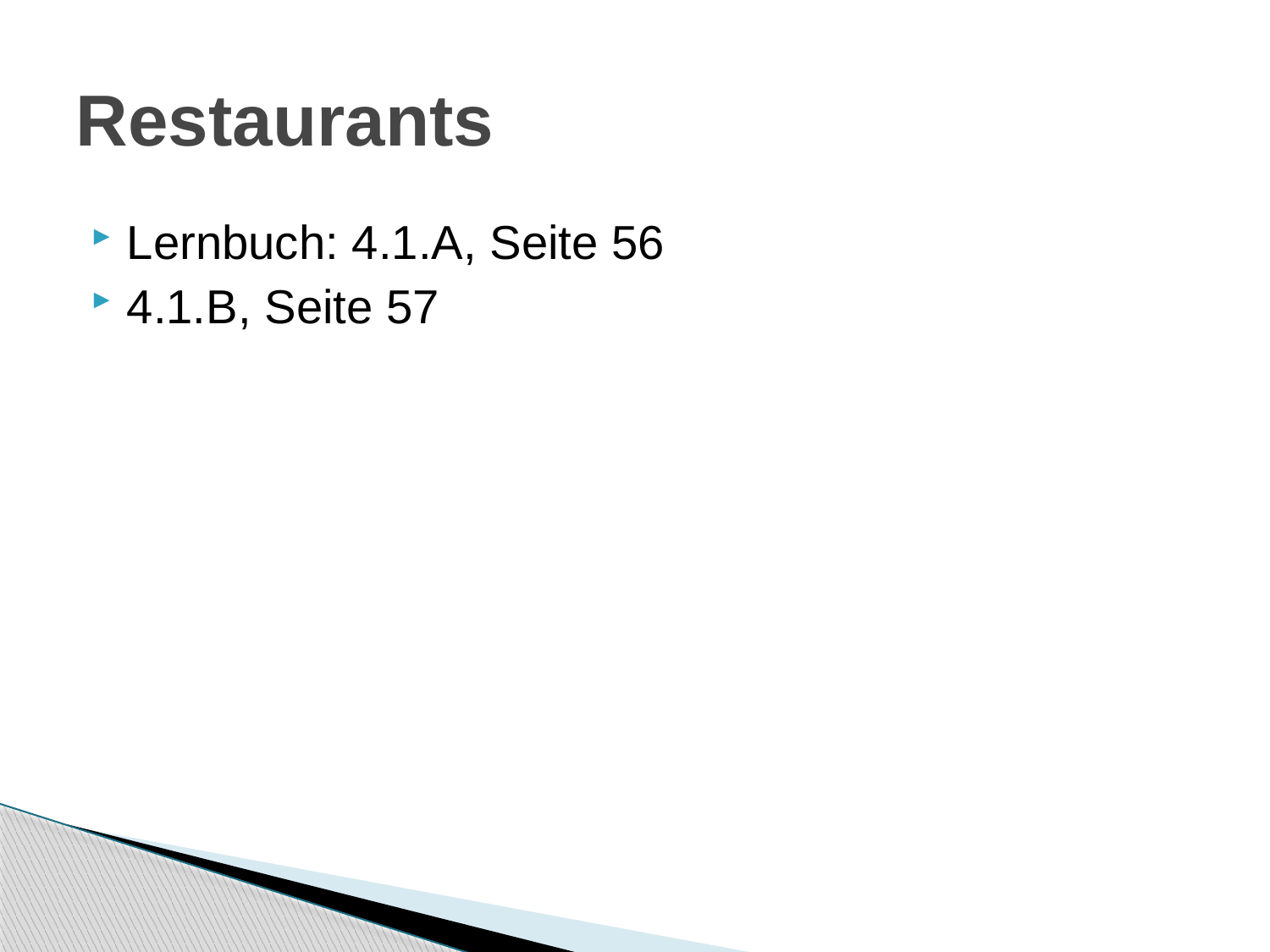

# Restaurants
Lernbuch: 4.1.A, Seite 56
4.1.B, Seite 57